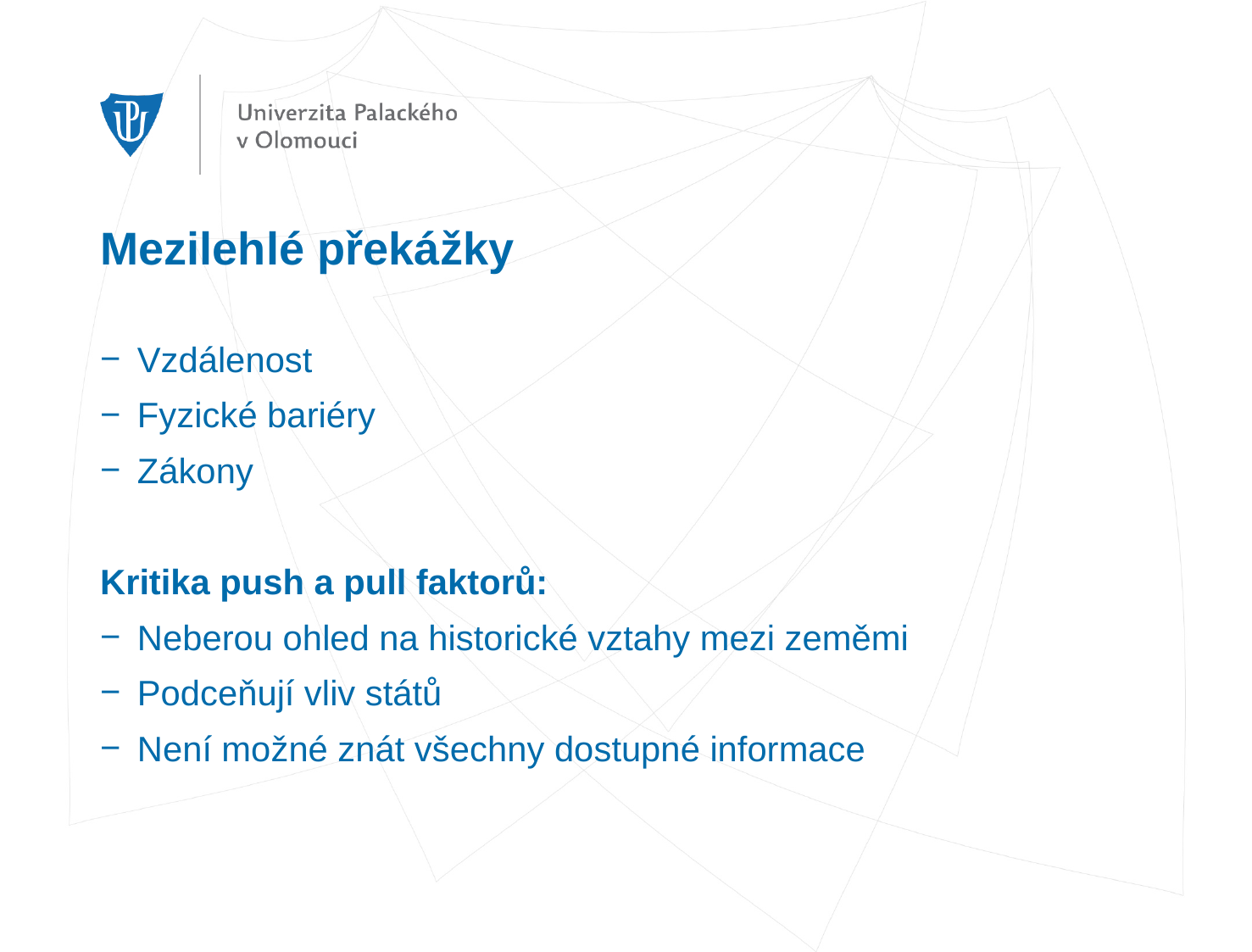

# Mezilehlé překážky
Vzdálenost
Fyzické bariéry
Zákony

Kritika push a pull faktorů:
Neberou ohled na historické vztahy mezi zeměmi
Podceňují vliv států
Není možné znát všechny dostupné informace